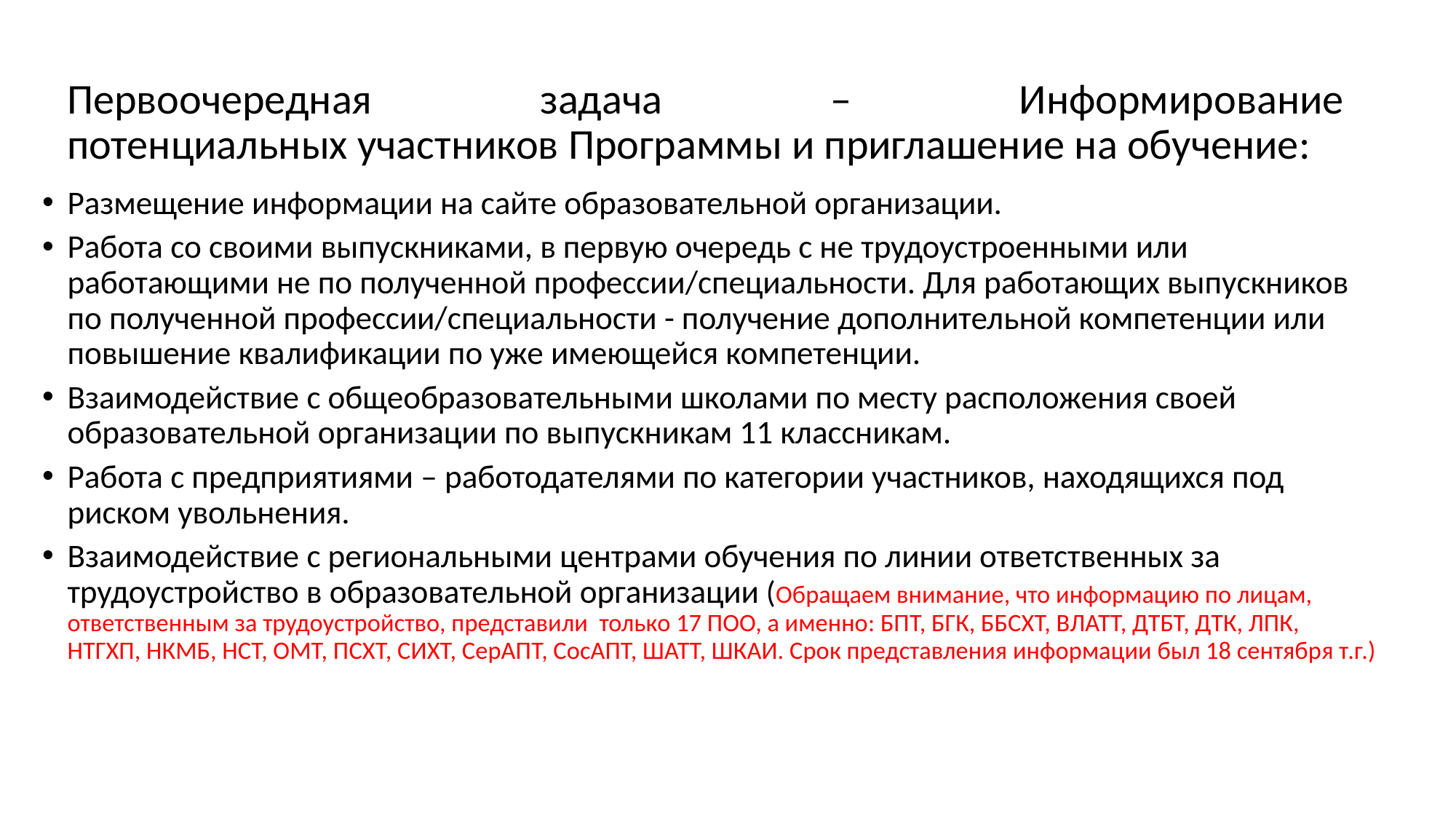

# Первоочередная задача – Информирование потенциальных участников Программы и приглашение на обучение:
Размещение информации на сайте образовательной организации.
Работа со своими выпускниками, в первую очередь с не трудоустроенными или работающими не по полученной профессии/специальности. Для работающих выпускников по полученной профессии/специальности - получение дополнительной компетенции или повышение квалификации по уже имеющейся компетенции.
Взаимодействие с общеобразовательными школами по месту расположения своей образовательной организации по выпускникам 11 классникам.
Работа с предприятиями – работодателями по категории участников, находящихся под риском увольнения.
Взаимодействие с региональными центрами обучения по линии ответственных за трудоустройство в образовательной организации (Обращаем внимание, что информацию по лицам, ответственным за трудоустройство, представили  только 17 ПОО, а именно: БПТ, БГК, ББСХТ, ВЛАТТ, ДТБТ, ДТК, ЛПК, НТГХП, НКМБ, НСТ, ОМТ, ПСХТ, СИХТ, СерАПТ, СосАПТ, ШАТТ, ШКАИ. Срок представления информации был 18 сентября т.г.)